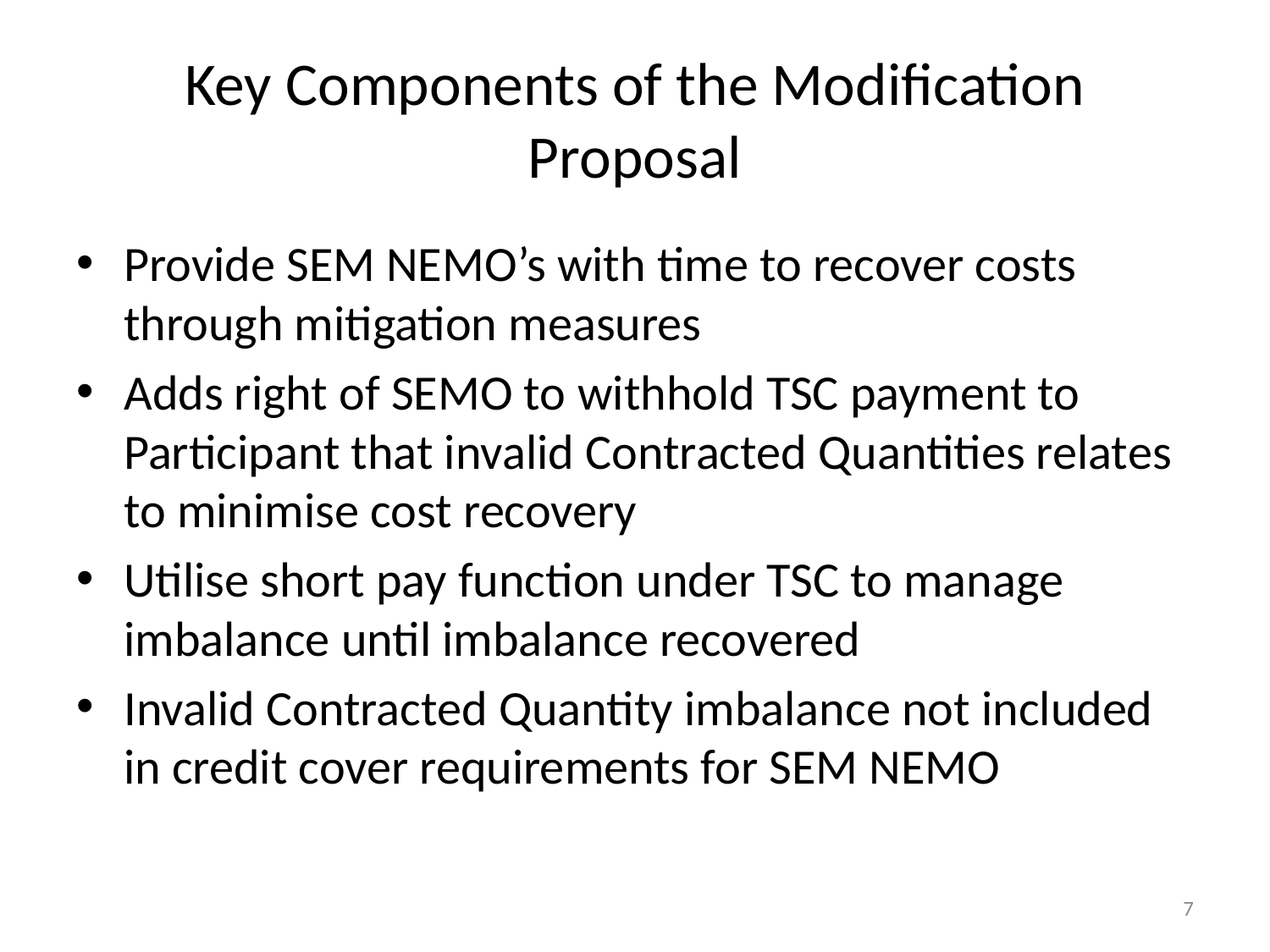

# Key Components of the Modification Proposal
Provide SEM NEMO’s with time to recover costs through mitigation measures
Adds right of SEMO to withhold TSC payment to Participant that invalid Contracted Quantities relates to minimise cost recovery
Utilise short pay function under TSC to manage imbalance until imbalance recovered
Invalid Contracted Quantity imbalance not included in credit cover requirements for SEM NEMO

7